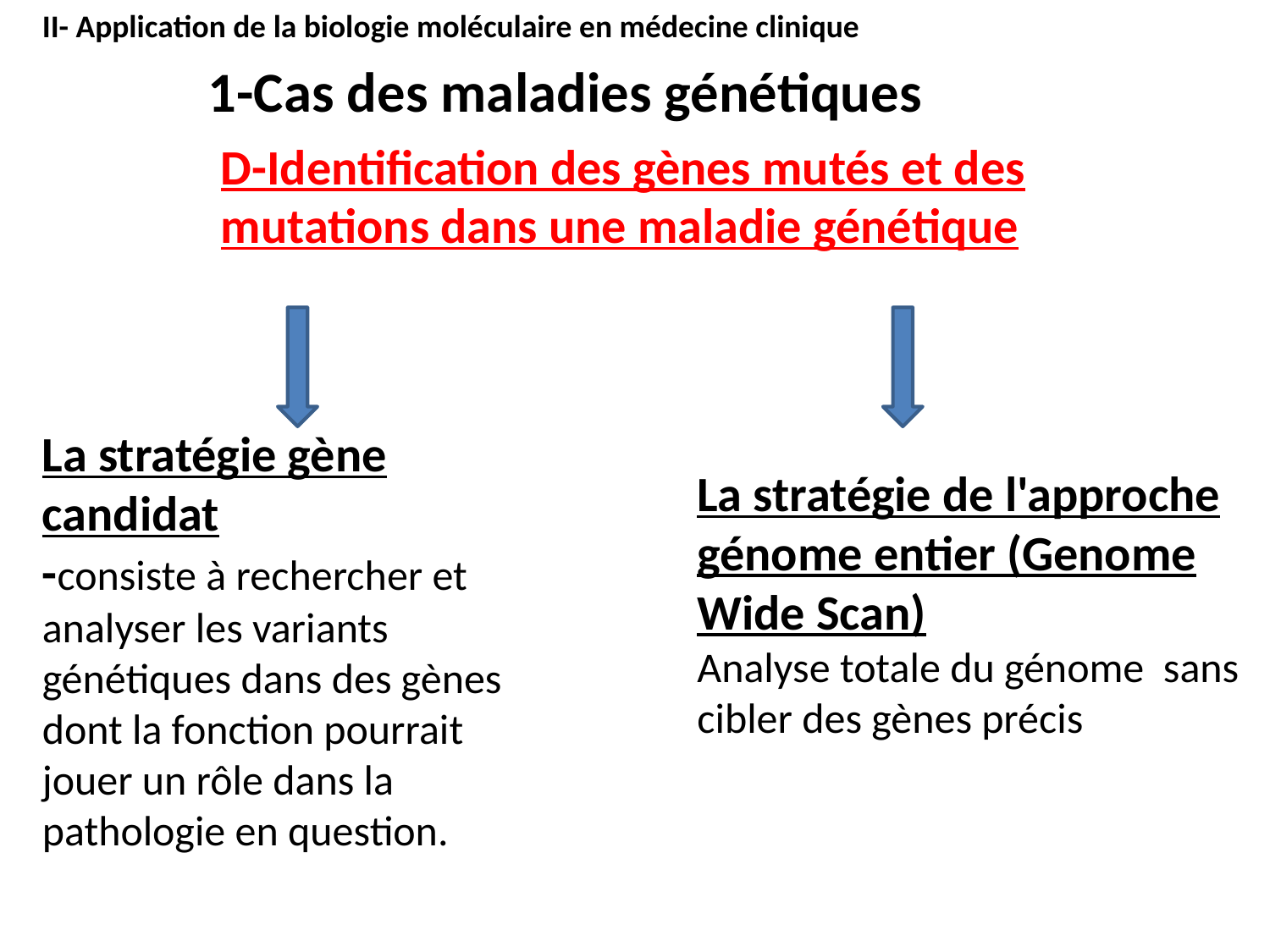

II- Application de la biologie moléculaire en médecine clinique

 1-Cas des maladies génétiques
D-Identification des gènes mutés et des mutations dans une maladie génétique

La stratégie gène candidat
-consiste à rechercher et analyser les variants génétiques dans des gènes dont la fonction pourrait jouer un rôle dans la pathologie en question.

La stratégie de l'approche génome entier (Genome Wide Scan)
Analyse totale du génome  sans cibler des gènes précis